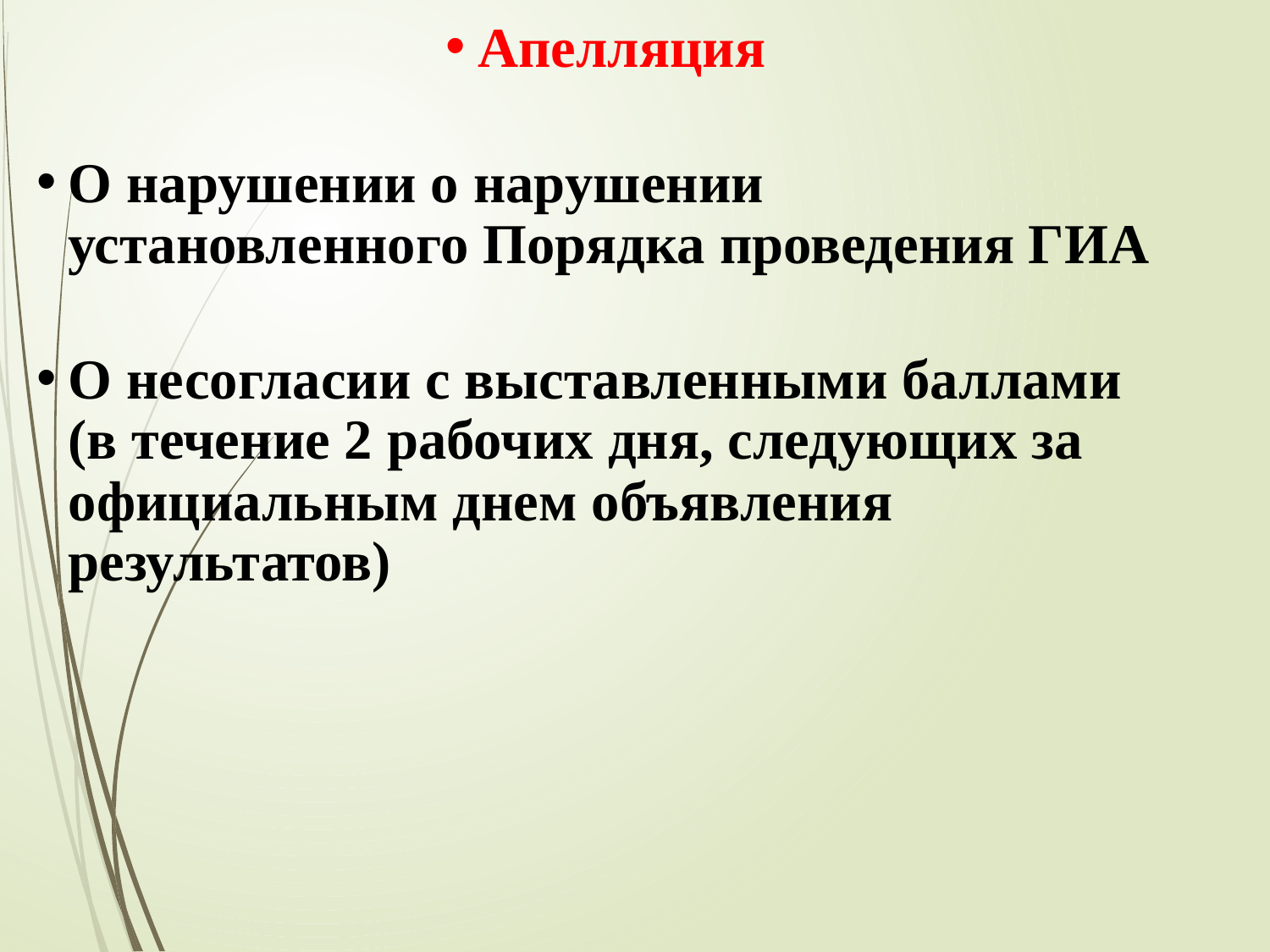

Апелляция

О нарушении о нарушении установленного Порядка проведения ГИА

О несогласии с выставленными баллами (в течение 2 рабочих дня, следующих за официальным днем объявления результатов)